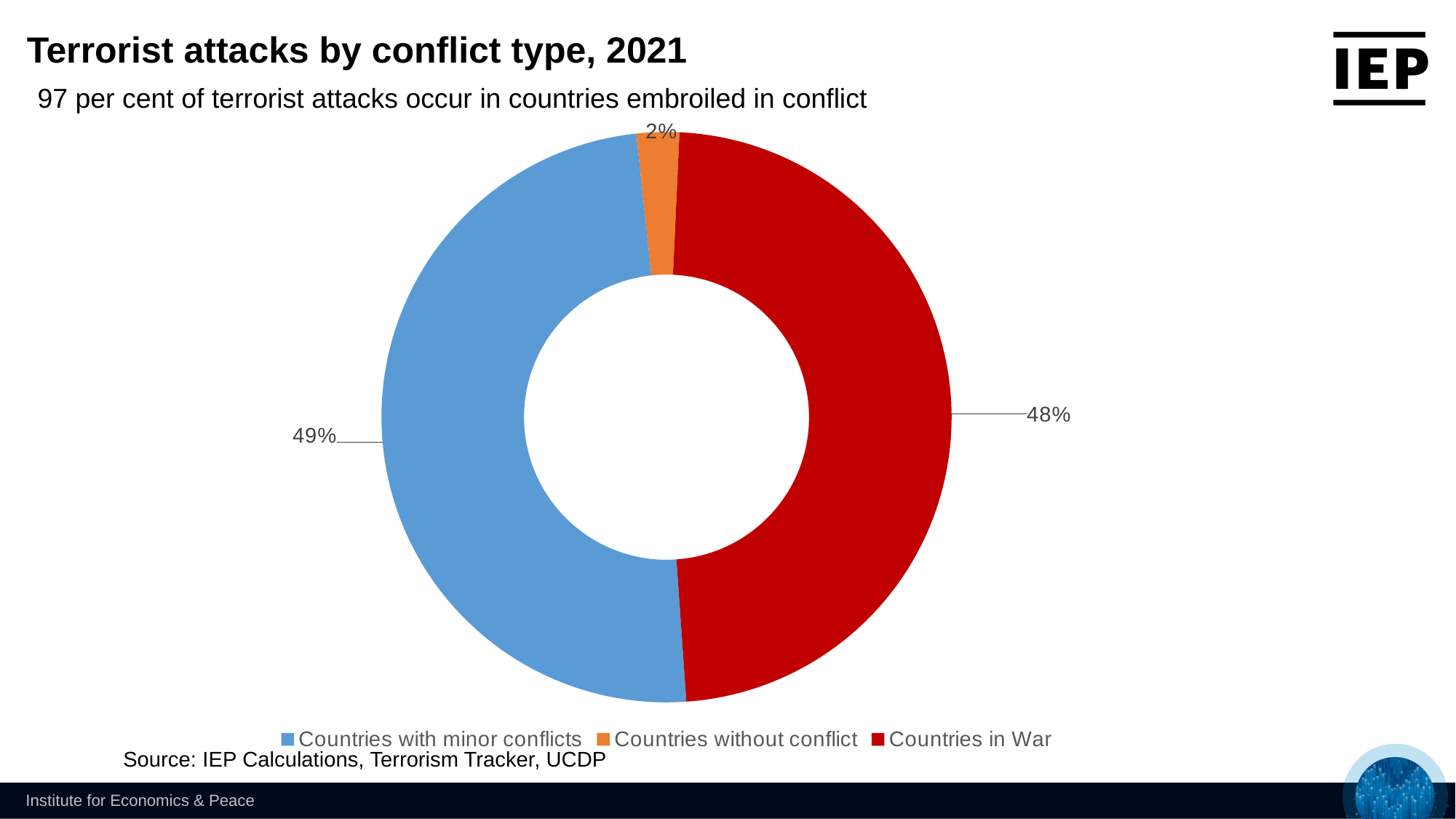

Terrorist attacks by conflict type, 2021
97 per cent of terrorist attacks occur in countries embroiled in conflict

### Chart

| Category |  |
|---|---|
| Countries with minor conflicts | 49.42 |
| Countries without conflict | 2.42 |
| Countries in War | 48.16 |
Source: IEP Calculations, Terrorism Tracker, UCDP